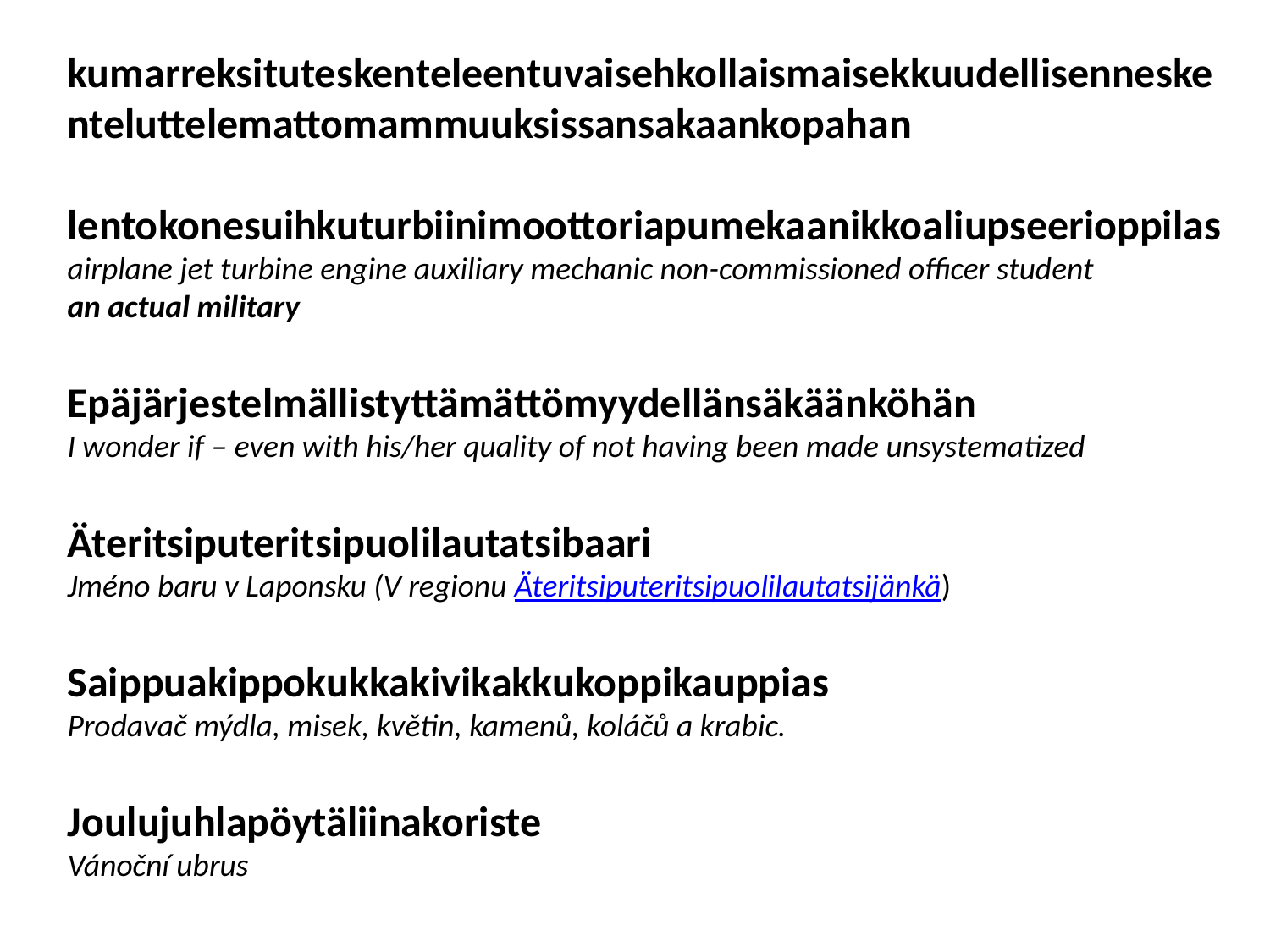

kumarreksituteskenteleentuvaisehkollaismaisekkuudellisenneskenteluttelemattomammuuksissansakaankopahan

lentokonesuihkuturbiinimoottoriapumekaanikkoaliupseerioppilas
airplane jet turbine engine auxiliary mechanic non-commissioned officer student
an actual military

Epäjärjestelmällistyttämättömyydellänsäkäänköhän
I wonder if – even with his/her quality of not having been made unsystematized

Äteritsiputeritsipuolilautatsibaari
Jméno baru v Laponsku (V regionu Äteritsiputeritsipuolilautatsijänkä)

Saippuakippokukkakivikakkukoppikauppias
Prodavač mýdla, misek, květin, kamenů, koláčů a krabic.

Joulujuhlapöytäliinakoriste
Vánoční ubrus